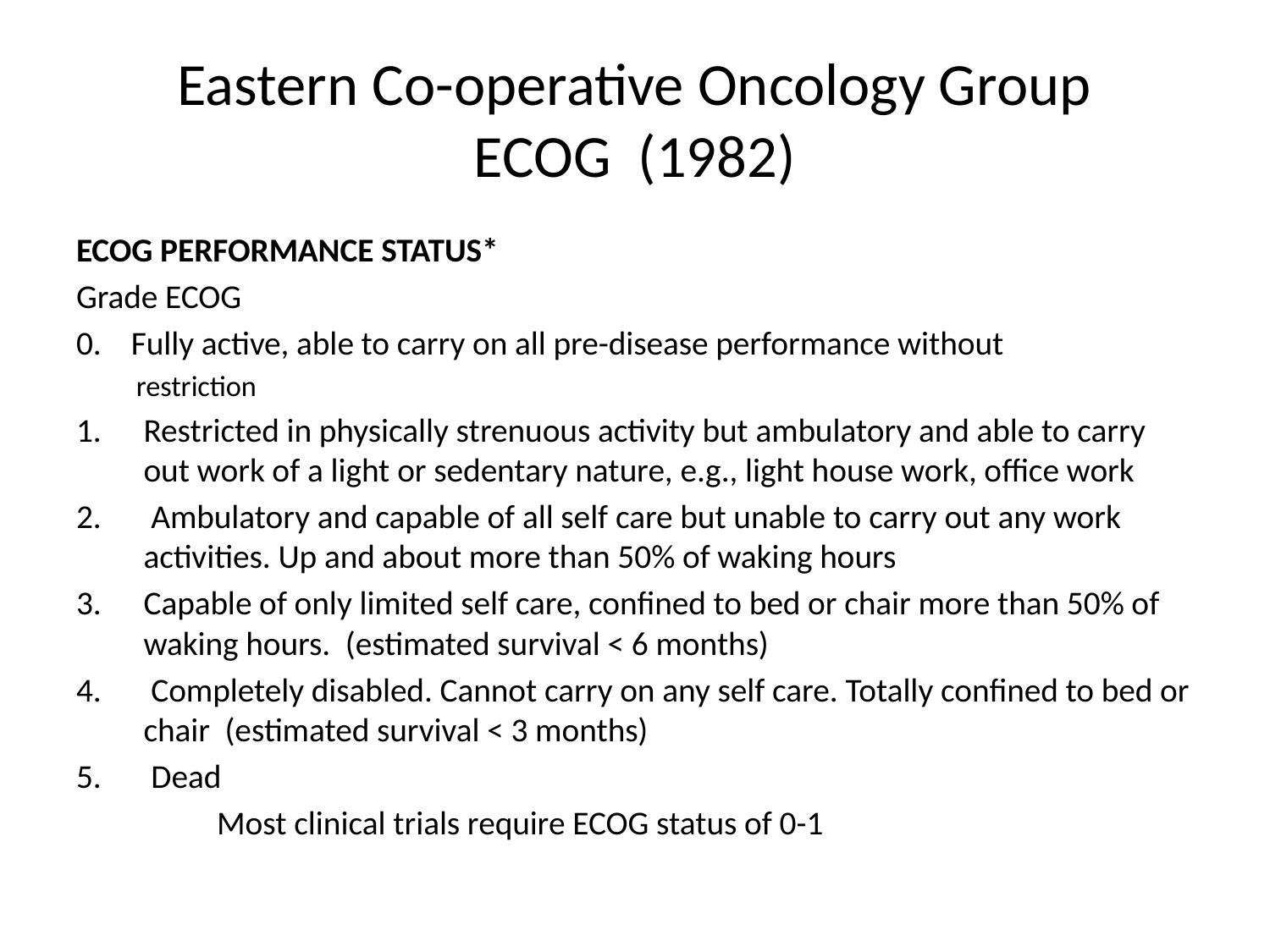

# Eastern Co-operative Oncology Group ECOG  (1982)
ECOG PERFORMANCE STATUS*
Grade ECOG
0.    Fully active, able to carry on all pre-disease performance without
restriction
Restricted in physically strenuous activity but ambulatory and able to carry out work of a light or sedentary nature, e.g., light house work, office work
 Ambulatory and capable of all self care but unable to carry out any work activities. Up and about more than 50% of waking hours
Capable of only limited self care, confined to bed or chair more than 50% of waking hours.  (estimated survival < 6 months)
 Completely disabled. Cannot carry on any self care. Totally confined to bed or chair  (estimated survival < 3 months)
 Dead
                   Most clinical trials require ECOG status of 0-1